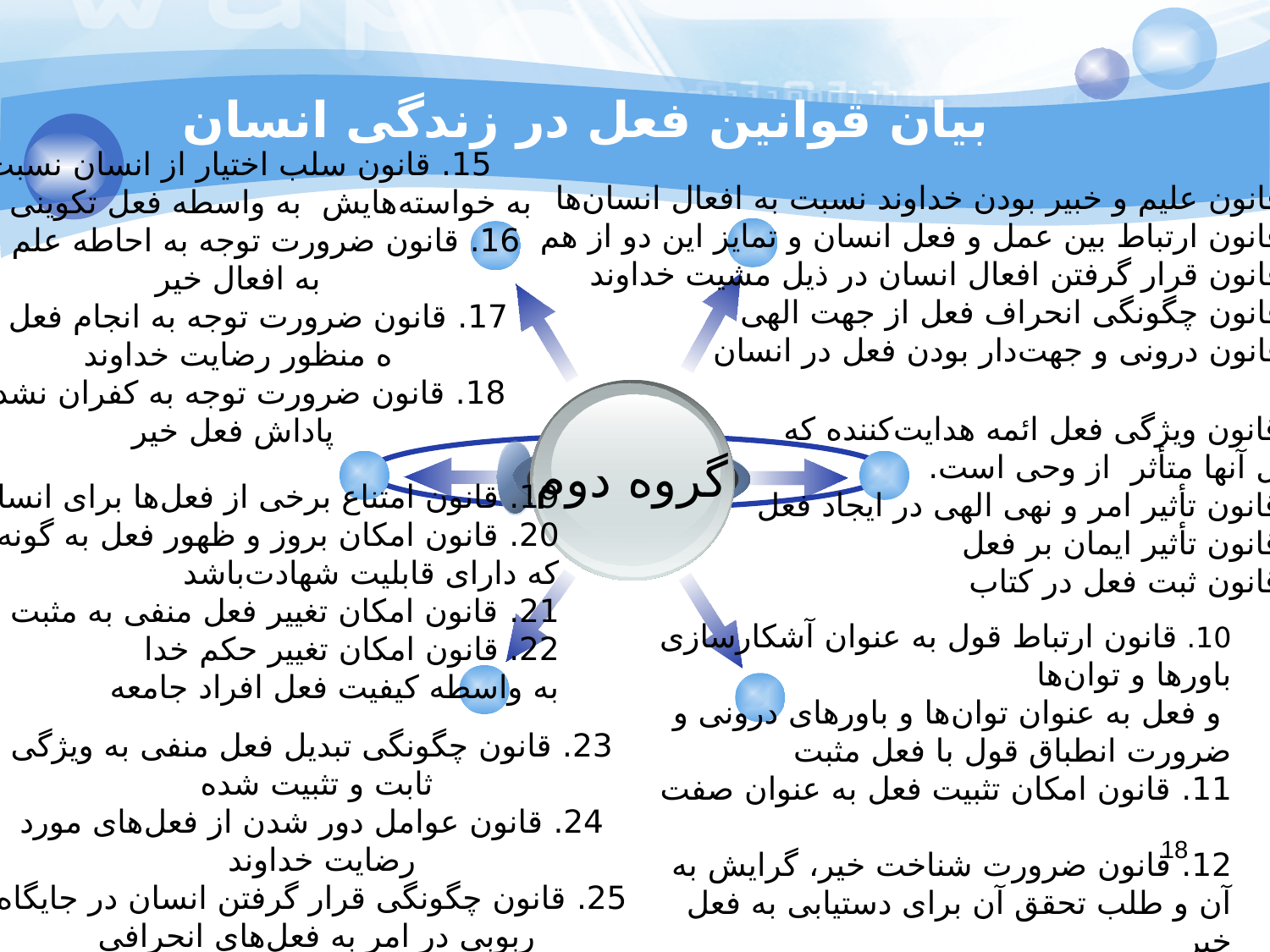

# بیان قوانین فعل در زندگی انسان
15. قانون سلب اختیار از انسان نسبت
 به خواسته‌هایش  به واسطه فعل تکوینی خدا
16. قانون ضرورت توجه به احاطه علم خدا
 به افعال خیر
17. قانون ضرورت توجه به انجام فعل ب
ه منظور رضایت خداوند
18. قانون ضرورت توجه به کفران نشدن
 پاداش فعل خیر

1. قانون علیم و خبیر بودن خداوند نسبت به افعال انسان‌ها
2. قانون ارتباط بین عمل و فعل انسان و تمایز این دو از هم
3. قانون قرار گرفتن افعال انسان در ذیل مشیت خداوند
4. قانون چگونگی انحراف فعل از جهت الهی
5. قانون درونی و جهت‌دار بودن فعل در انسان

6. قانون ویژگی فعل ائمه هدایت‌کننده که
 فعل آنها متأثر  از وحی است.
7. قانون تأثیر امر و نهی الهی در ایجاد فعل
8. قانون تأثیر ایمان بر فعل
9. قانون ثبت فعل در کتاب

گروه دوم

19. قانون امتناع برخی از فعل‌ها برای انسان
20. قانون امکان بروز و ظهور فعل به گونه‌ای
که دارای قابلیت شهادت‌باشد
21. قانون امکان تغییر فعل منفی به مثبت با استغفار
22. قانون امکان تغییر حکم خدا
به واسطه کیفیت فعل افراد جامعه

10. قانون ارتباط قول به عنوان آشکارسازی باورها و توان‌ها
 و فعل به عنوان توان‌ها و باورهای درونی و ضرورت انطباق قول با فعل مثبت
11. قانون امکان تثبیت فعل به عنوان صفت
12. قانون ضرورت شناخت خیر، گرایش به آن و طلب تحقق آن برای دستیابی به فعل خیر
13. قانون امکان اثرپذیری فعل از دیگران و لزوم انذار در این خصوص
14. قانون اختیار  برای فعلی مبتنی بر آیات کتاب الهی

23. قانون چگونگی تبدیل فعل منفی به ویژگی ثابت و تثبیت شده
24. قانون عوامل دور شدن از فعل‌های مورد رضایت خداوند
25. قانون چگونگی قرار گرفتن انسان در جایگاه ربوبی در امر به فعل‌های انحرافی
26. قانون تعیین جزاهای مهم‌ترین افعال زندگی انسان برای انذار و تنبه
18